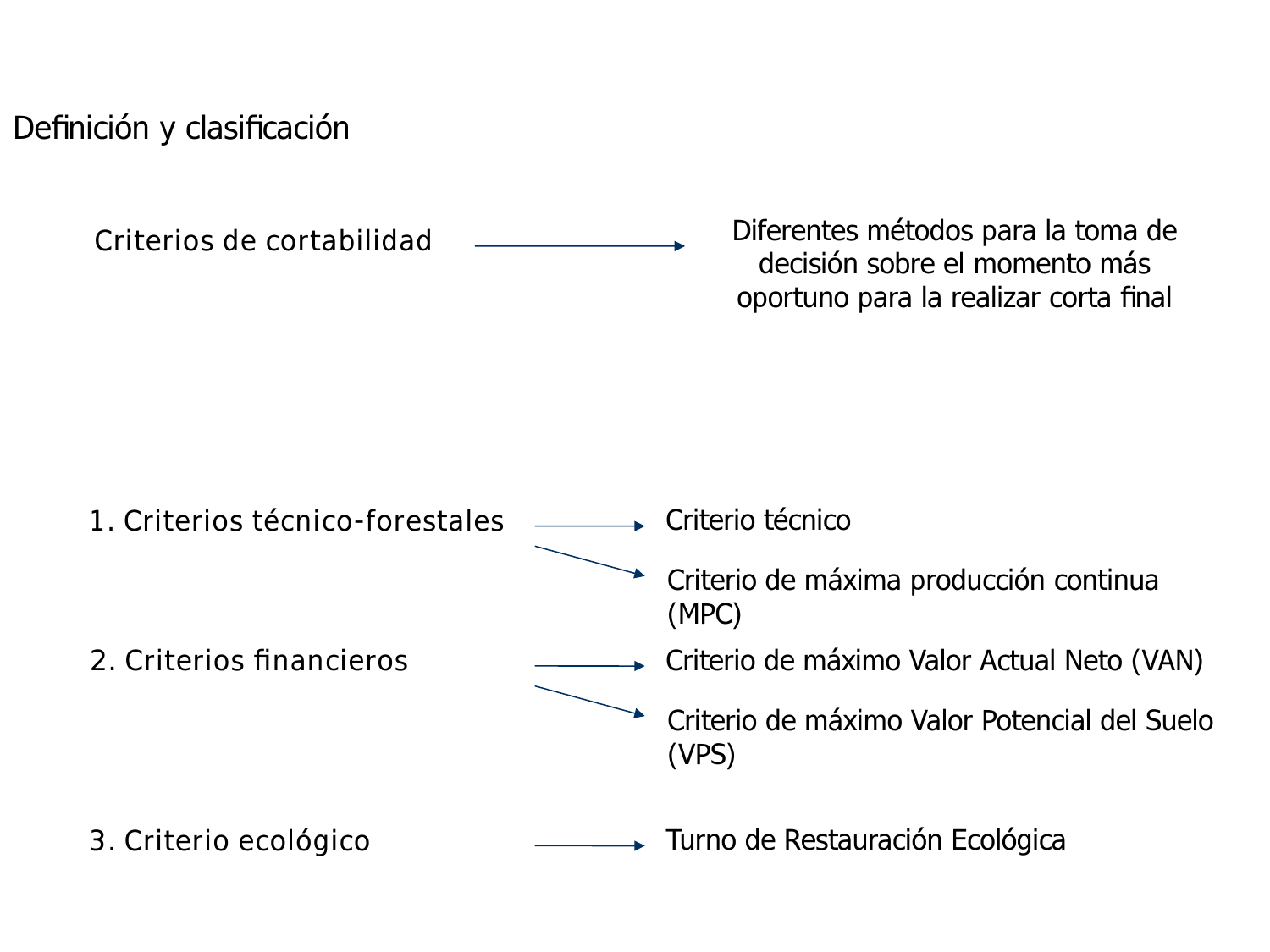

Definición y clasificación
Diferentes métodos para la toma de decisión sobre el momento más oportuno para la realizar corta final
Criterios de cortabilidad

1. Criterios técnico-forestales
 Criterio técnico

Criterio de máxima producción continua (MPC)
2. Criterios financieros
 Criterio de máximo Valor Actual Neto (VAN)

Criterio de máximo Valor Potencial del Suelo (VPS)
3. Criterio ecológico
 Turno de Restauración Ecológica